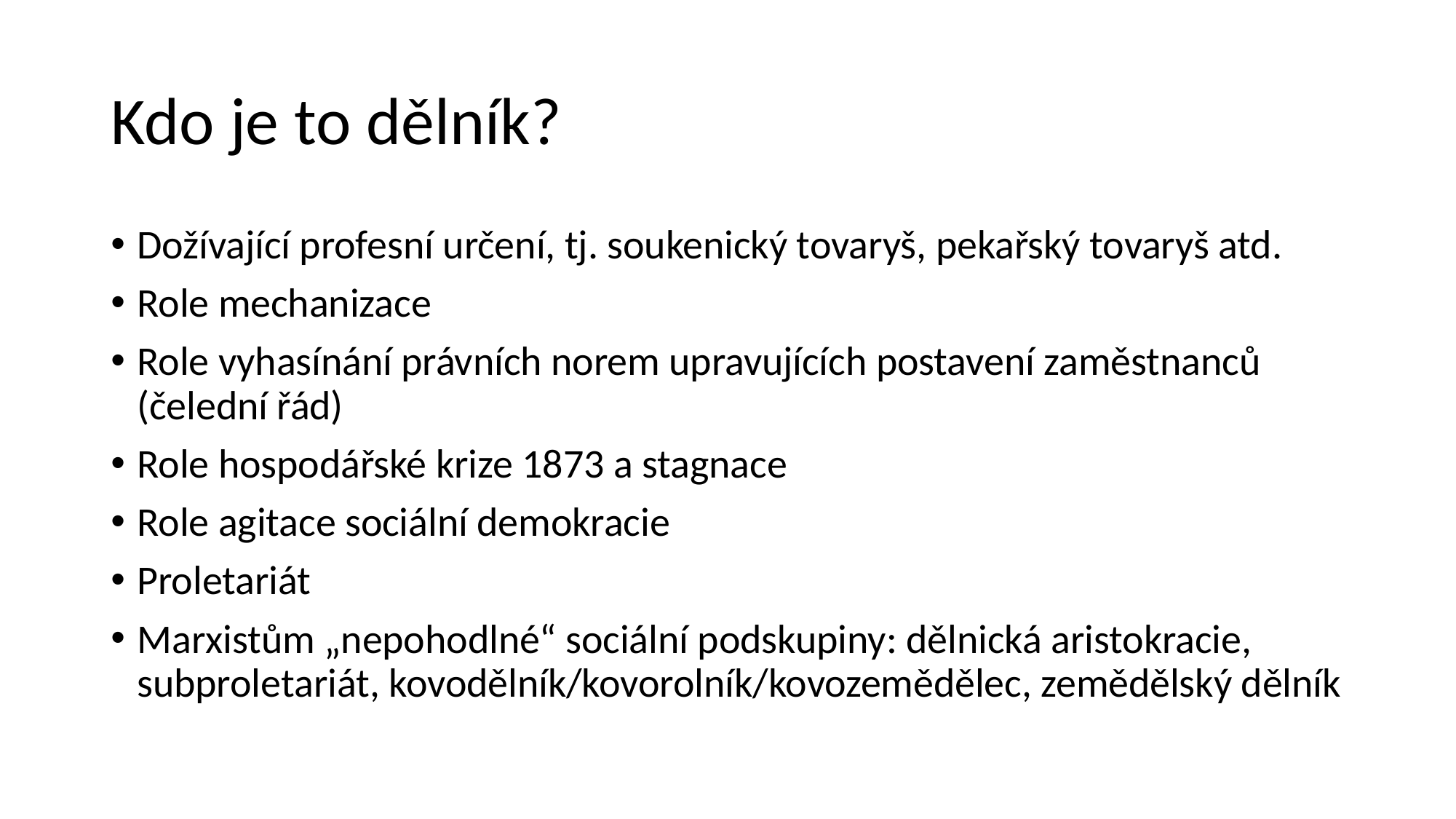

# Kdo je to dělník?
Dožívající profesní určení, tj. soukenický tovaryš, pekařský tovaryš atd.
Role mechanizace
Role vyhasínání právních norem upravujících postavení zaměstnanců (čelední řád)
Role hospodářské krize 1873 a stagnace
Role agitace sociální demokracie
Proletariát
Marxistům „nepohodlné“ sociální podskupiny: dělnická aristokracie, subproletariát, kovodělník/kovorolník/kovozemědělec, zemědělský dělník